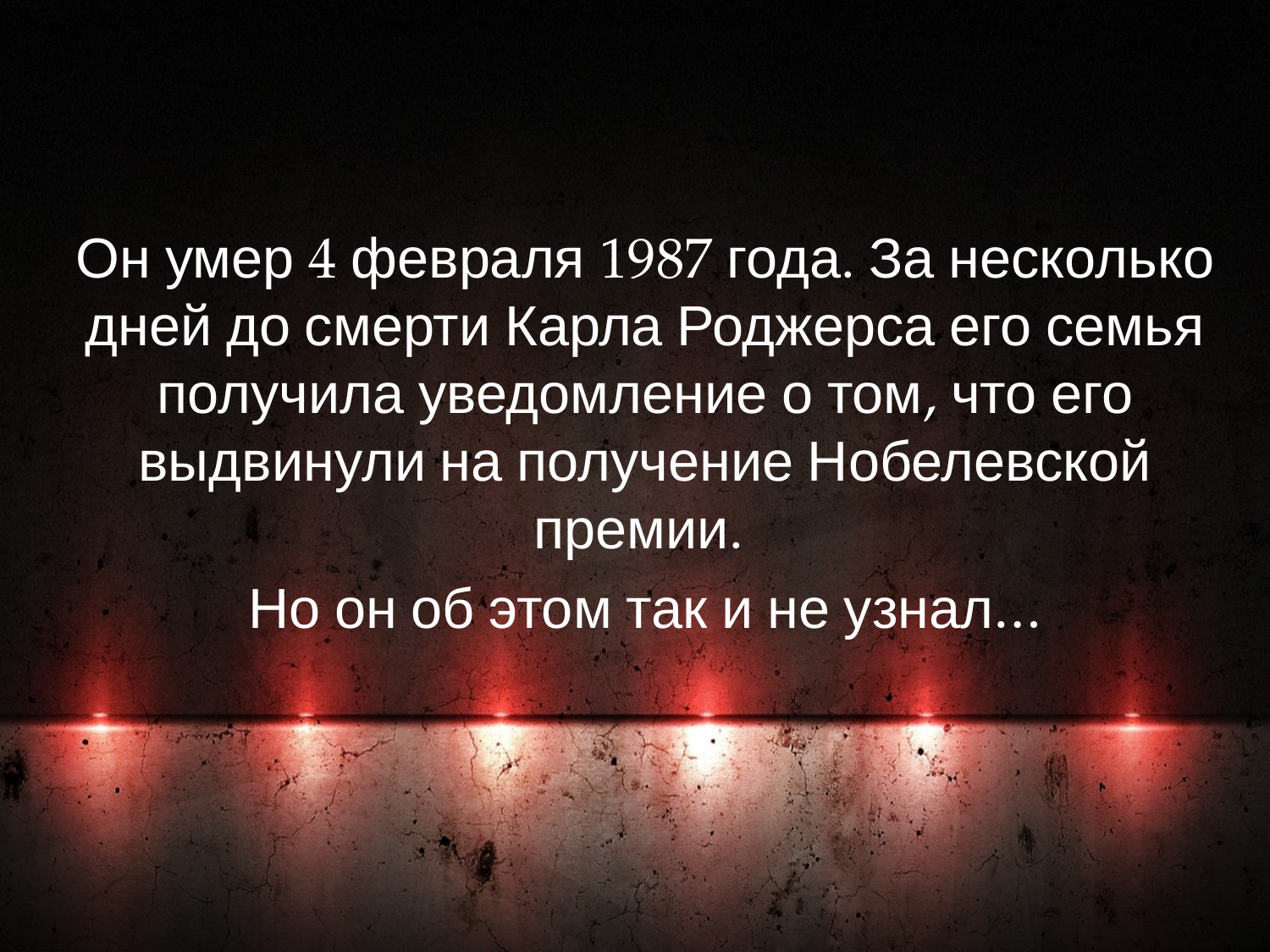

#
Он умер 4 февраля 1987 года. За несколько дней до смерти Карла Роджерса его семья получила уведомление о том, что его выдвинули на получение Нобелевской премии.
Но он об этом так и не узнал…